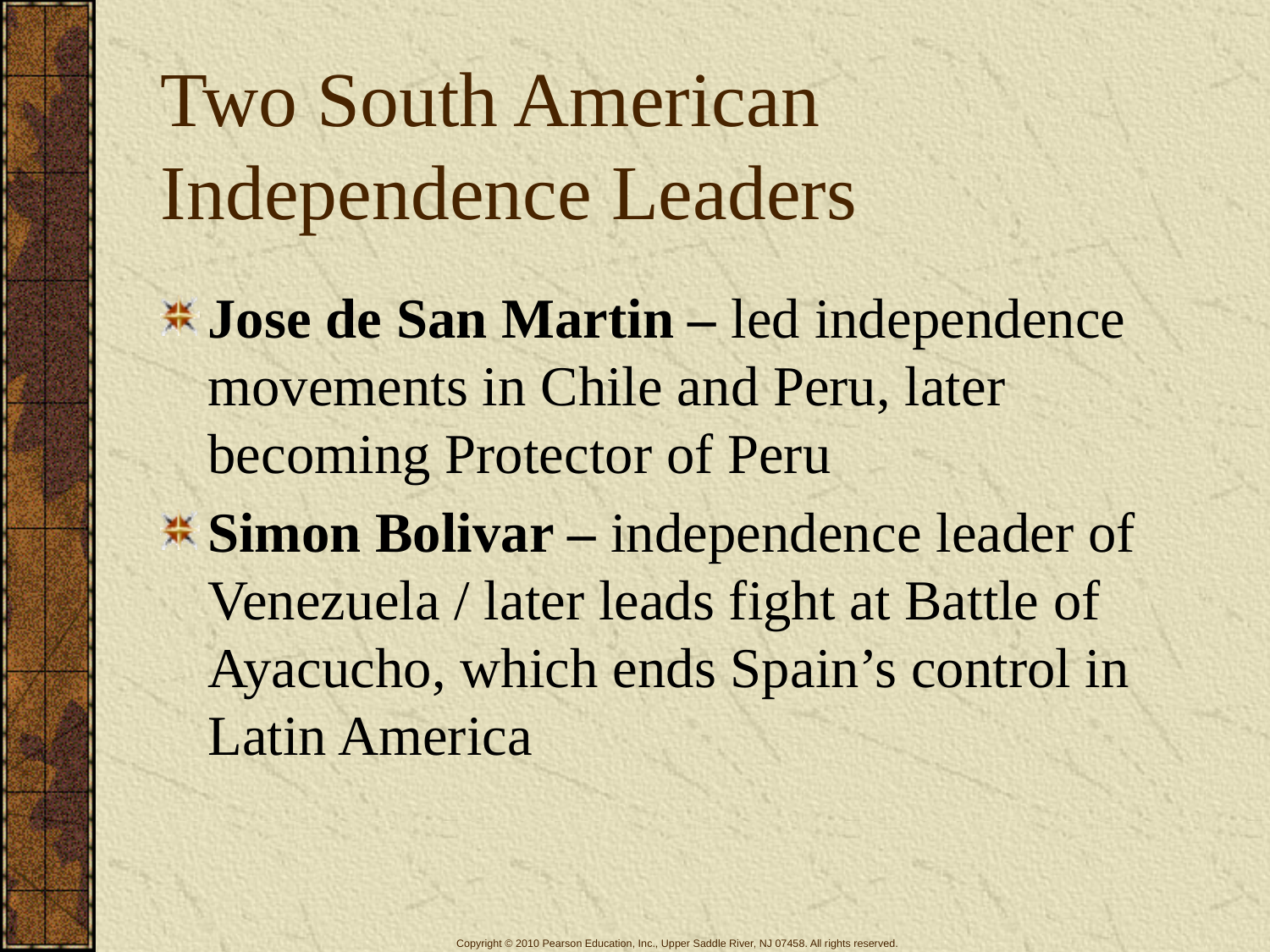

# Two South American Independence Leaders
Jose de San Martin – led independence movements in Chile and Peru, later becoming Protector of Peru
Simon Bolivar – independence leader of Venezuela / later leads fight at Battle of Ayacucho, which ends Spain’s control in Latin America